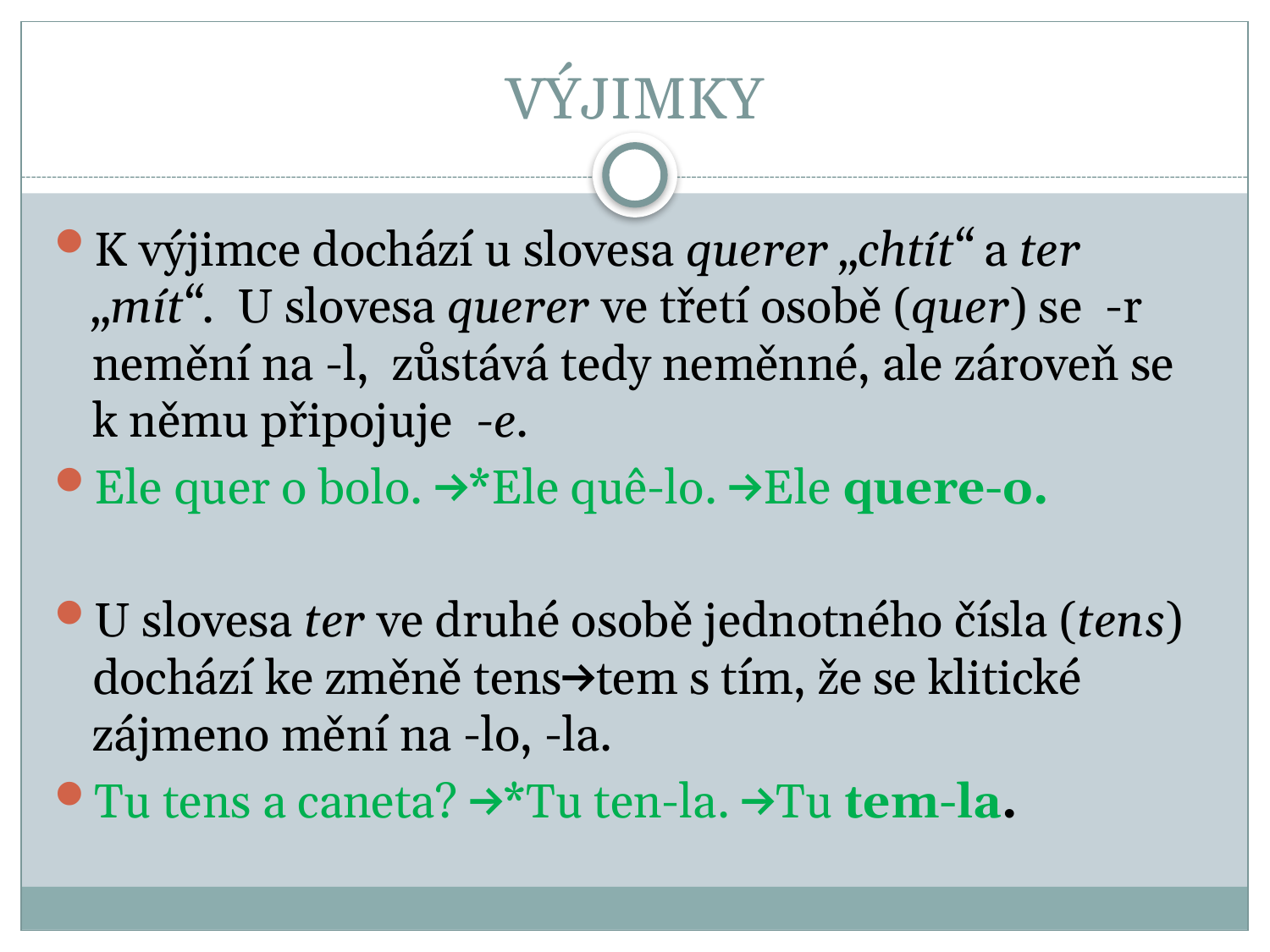

# VÝJIMKY
K výjimce dochází u slovesa querer „chtít“ a ter „mít“.  U slovesa querer ve třetí osobě (quer) se  -r nemění na -l,  zůstává tedy neměnné, ale zároveň se k němu připojuje  -e.
Ele quer o bolo. →*Ele quê-lo. →Ele quere-o.

U slovesa ter ve druhé osobě jednotného čísla (tens) dochází ke změně tens→tem s tím, že se klitické zájmeno mění na -lo, -la.
Tu tens a caneta? →*Tu ten-la. →Tu tem-la.